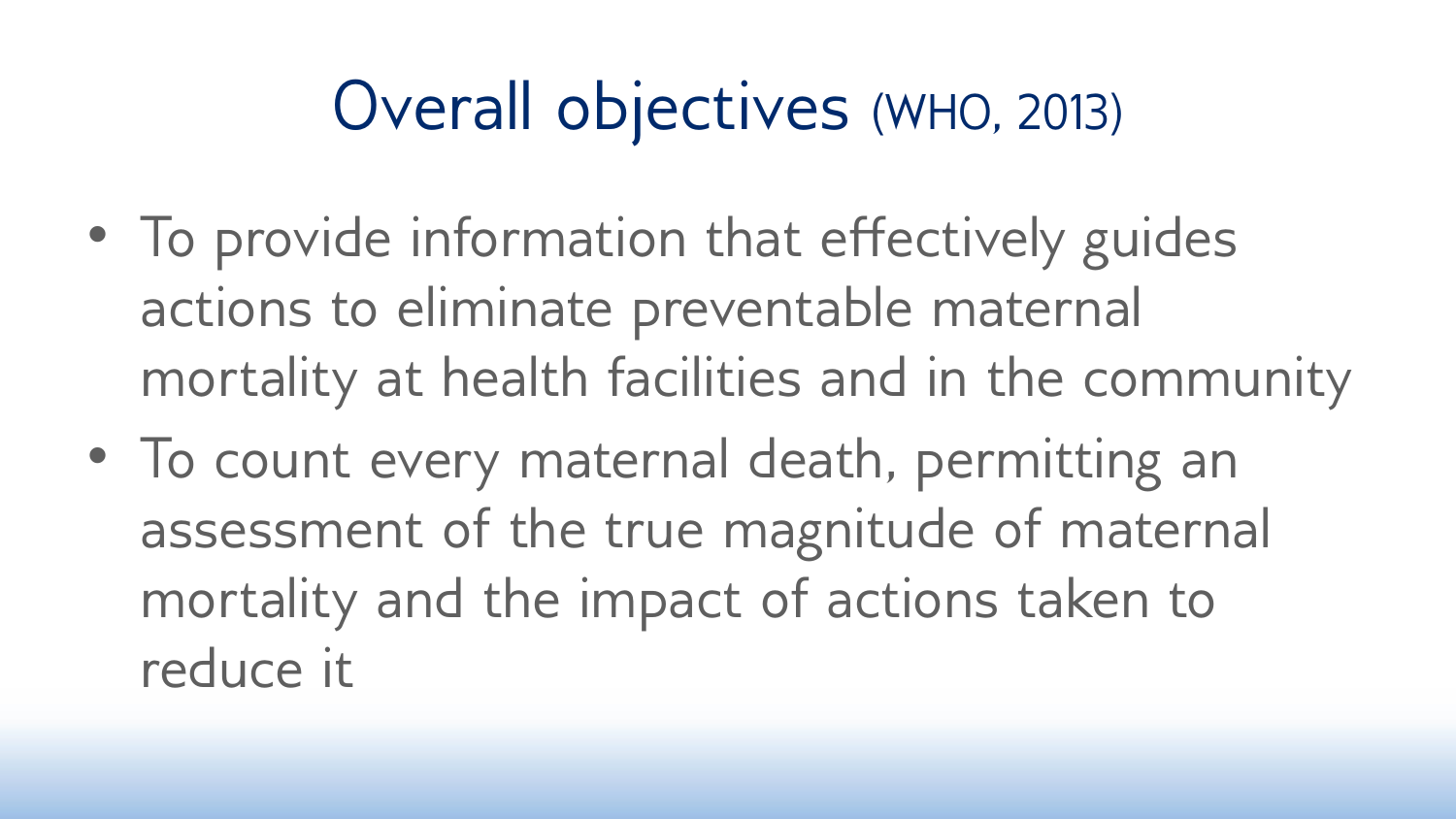

# Overall objectives (WHO, 2013)
To provide information that effectively guides actions to eliminate preventable maternal mortality at health facilities and in the community
To count every maternal death, permitting an assessment of the true magnitude of maternal mortality and the impact of actions taken to reduce it